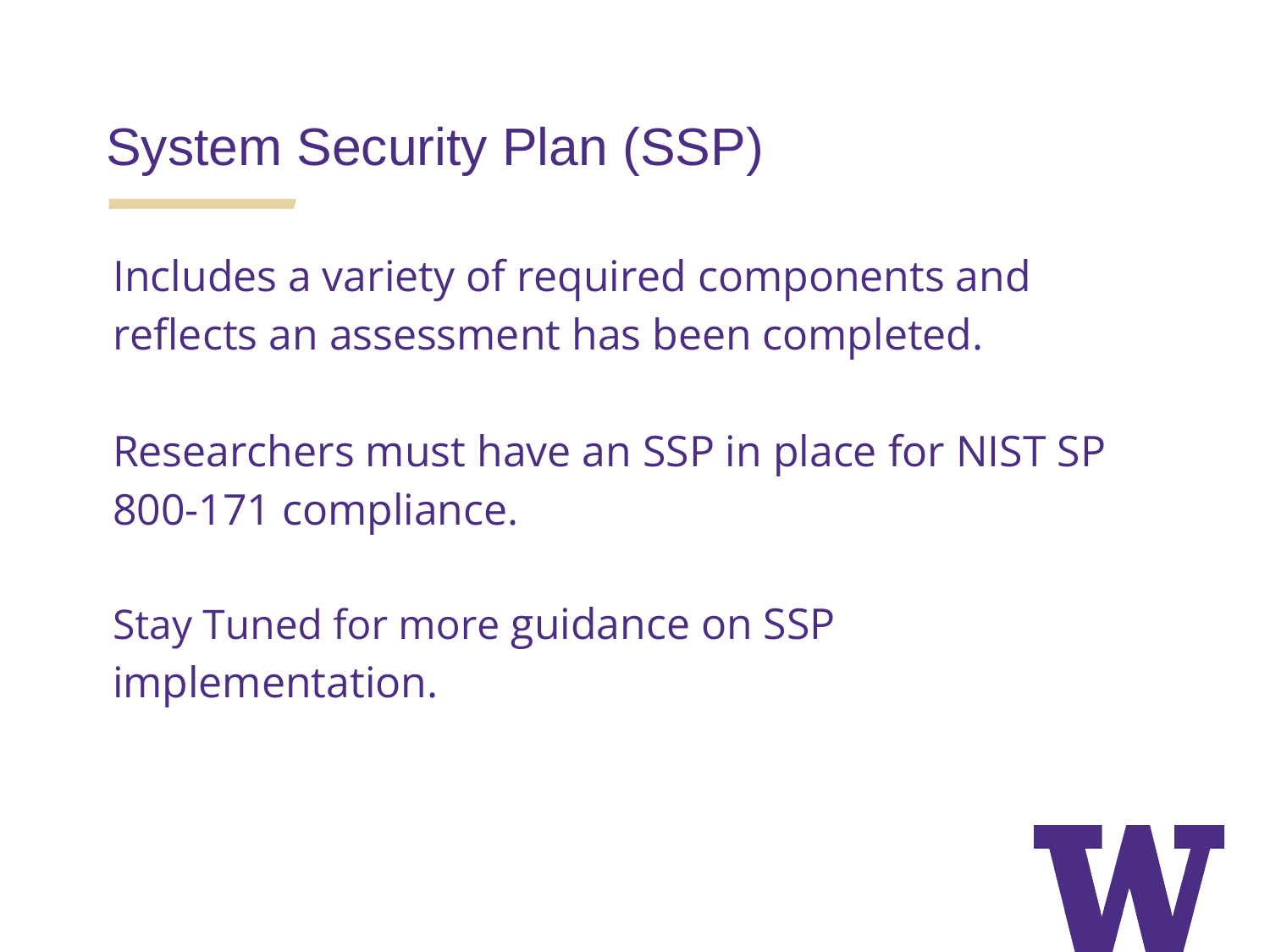

# System Security Plan (SSP)
Includes a variety of required components and reflects an assessment has been completed.

Researchers must have an SSP in place for NIST SP 800-171 compliance.

Stay Tuned for more guidance on SSP implementation.